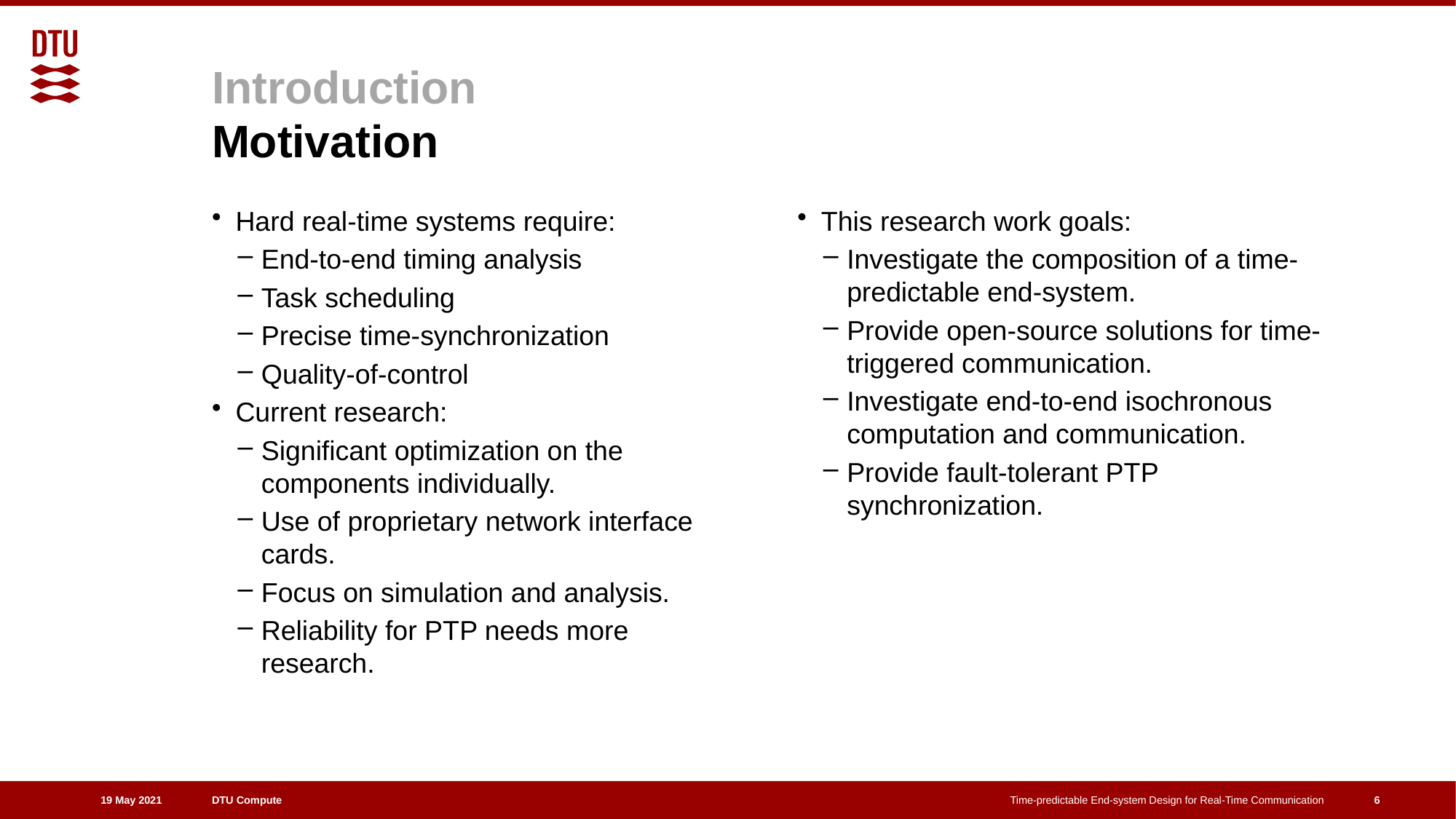

# Introduction Motivation
Hard real-time systems require:
End-to-end timing analysis
Task scheduling
Precise time-synchronization
Quality-of-control
Current research:
Significant optimization on the components individually.
Use of proprietary network interface cards.
Focus on simulation and analysis.
Reliability for PTP needs more research.

This research work goals:
Investigate the composition of a time-predictable end-system.
Provide open-source solutions for time-triggered communication.
Investigate end-to-end isochronous computation and communication.
Provide fault-tolerant PTP synchronization.
6